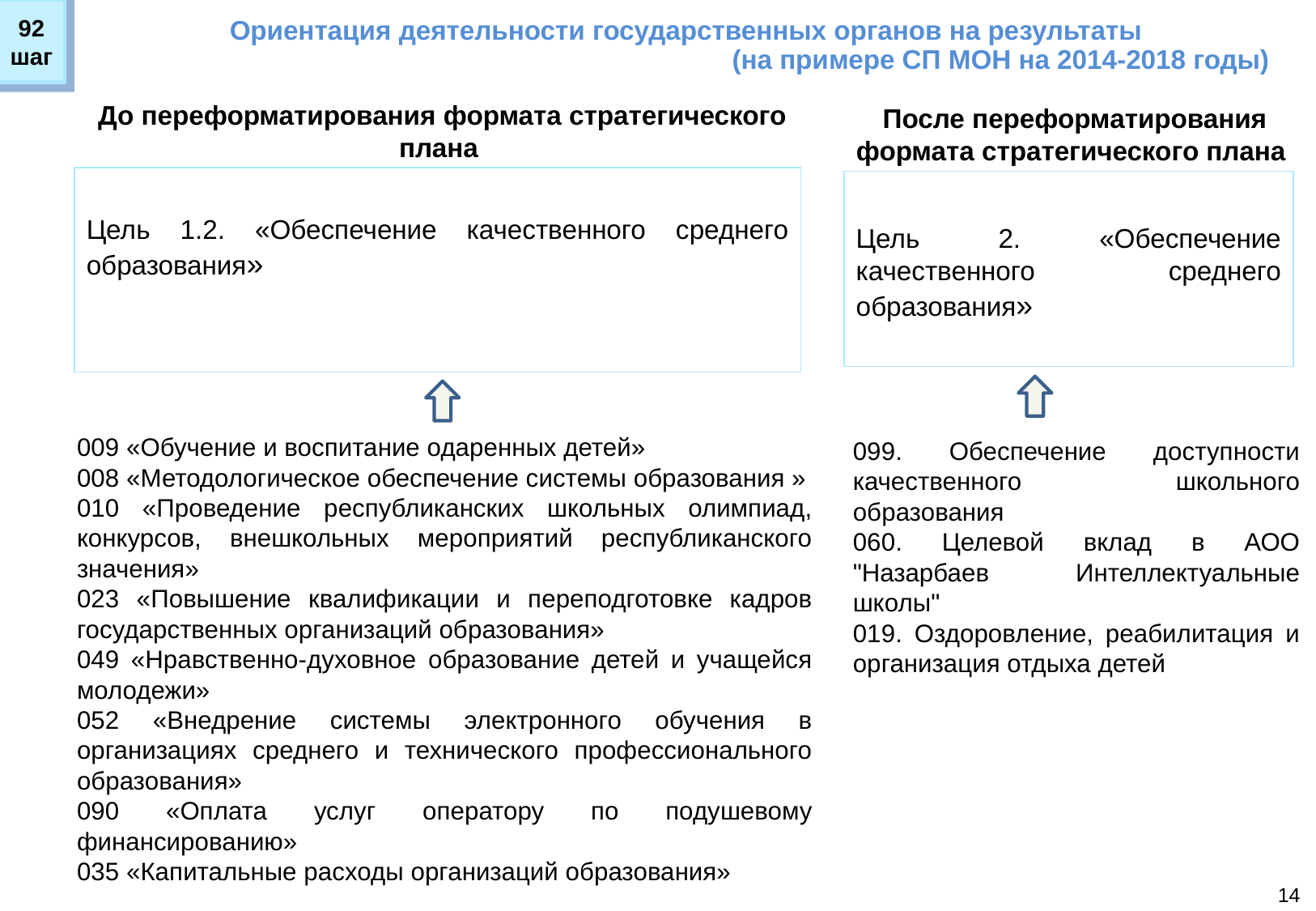

Ориентация деятельности государственных органов на результаты
                                                                                   (на примере СП МОН на 2014-2018 годы)
92
шаг
До переформатирования формата стратегического плана
После переформатирования формата стратегического плана
Цель 1.2. «Обеспечение качественного среднего образования»

Цель 2. «Обеспечение качественного среднего образования»

009 «Обучение и воспитание одаренных детей»
008 «Методологическое обеспечение системы образования »
010 «Проведение республиканских школьных олимпиад, конкурсов, внешкольных мероприятий республиканского значения»
023 «Повышение квалификации и переподготовке кадров государственных организаций образования»
049 «Нравственно-духовное образование детей и учащейся молодежи»
052 «Внедрение системы электронного обучения в организациях среднего и технического профессионального образования»
090 «Оплата услуг оператору по подушевому финансированию»
035 «Капитальные расходы организаций образования»
099. Обеспечение доступности качественного школьного образования
060. Целевой вклад в АОО "Назарбаев Интеллектуальные школы"
019. Оздоровление, реабилитация и организация отдыха детей
14